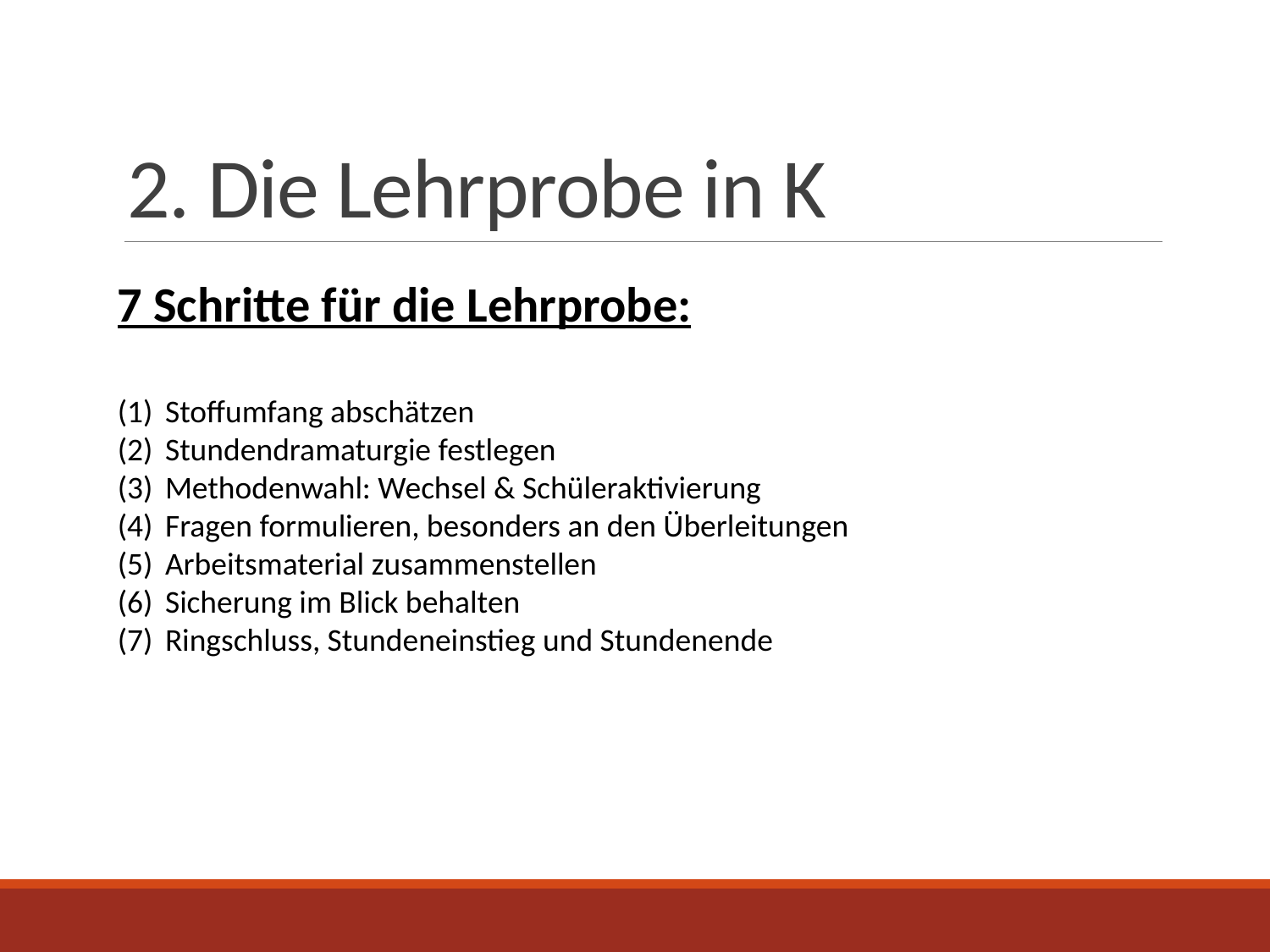

# 2. Die Lehrprobe in K
7 Schritte für die Lehrprobe:

Stoffumfang abschätzen
Stundendramaturgie festlegen
Methodenwahl: Wechsel & Schüleraktivierung
Fragen formulieren, besonders an den Überleitungen
Arbeitsmaterial zusammenstellen
Sicherung im Blick behalten
Ringschluss, Stundeneinstieg und Stundenende